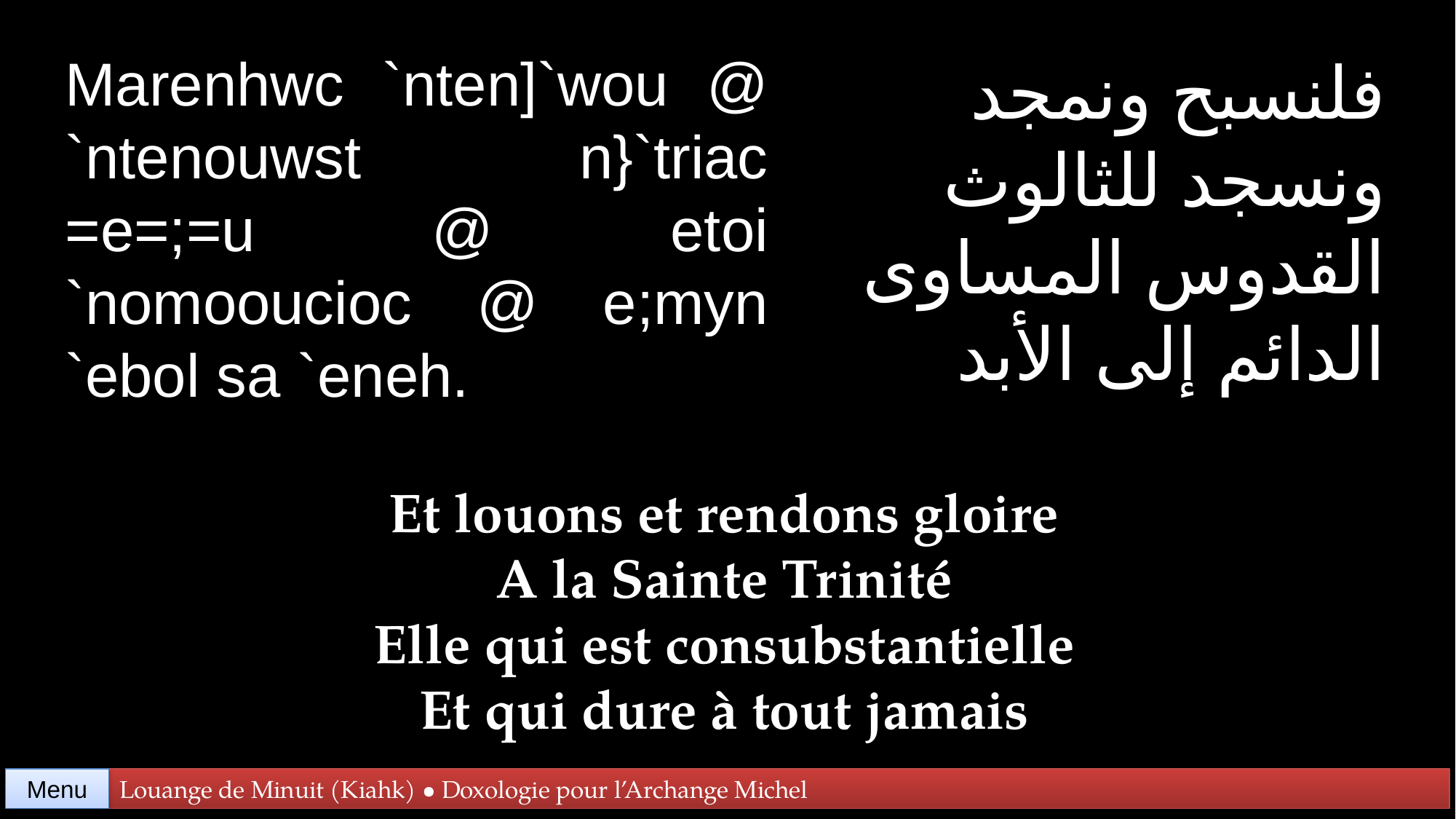

Marenhwc `nten]`wou @ `ntenouwst n}`triac
=e=;=u @ etoi `nomooucioc @ e;myn `ebol sa `eneh.
فلنسبح ونمجد
ونسجد للثالوث
القدوس المساوى
الدائم إلى الأبد
Et louons et rendons gloire
A la Sainte Trinité
Elle qui est consubstantielle
Et qui dure à tout jamais
Menu
Louange de Minuit (Kiahk) • Doxologie pour l’Archange Michel